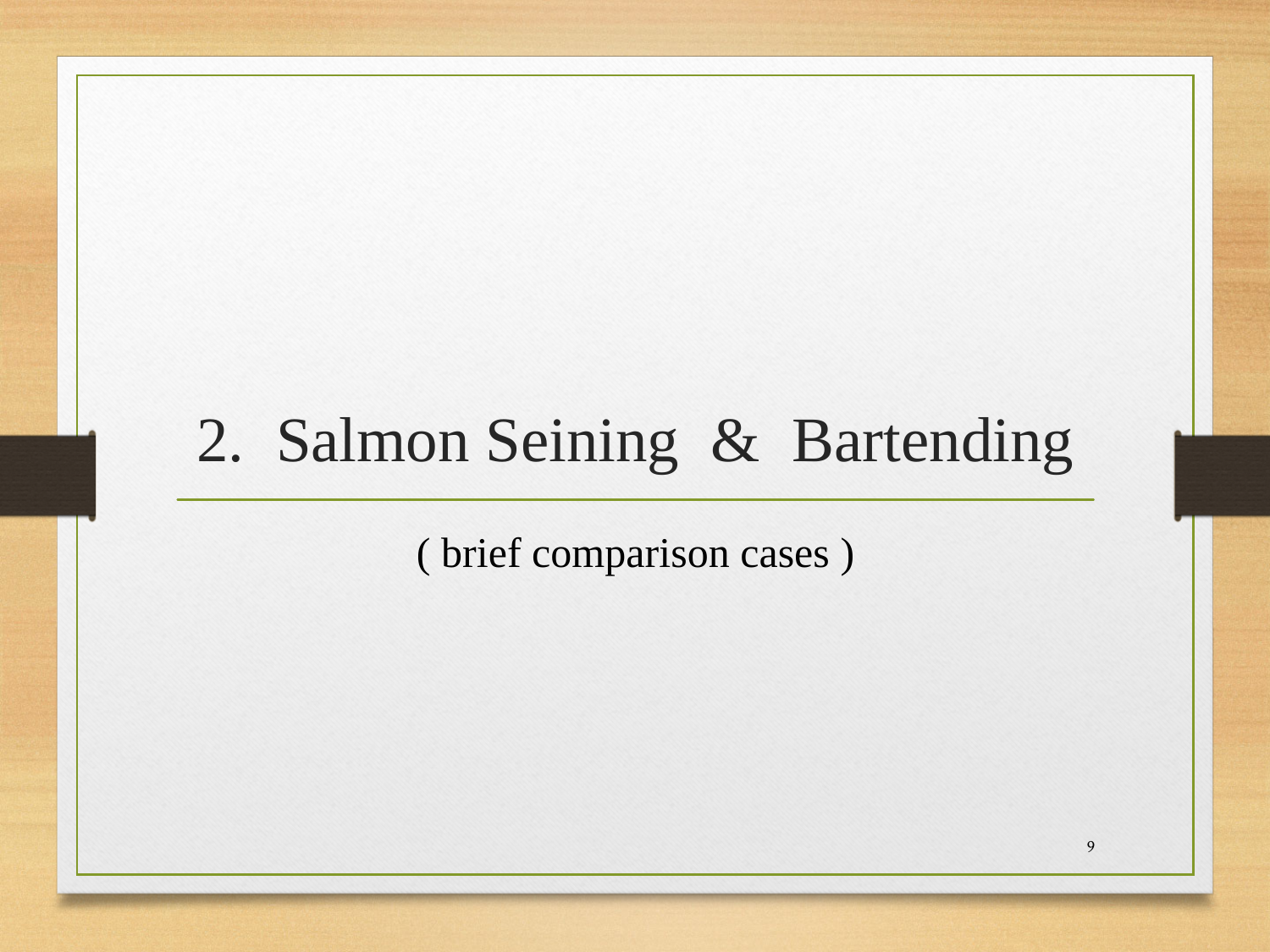

# 2.  Salmon Seining  &  Bartending
( brief comparison cases )
9